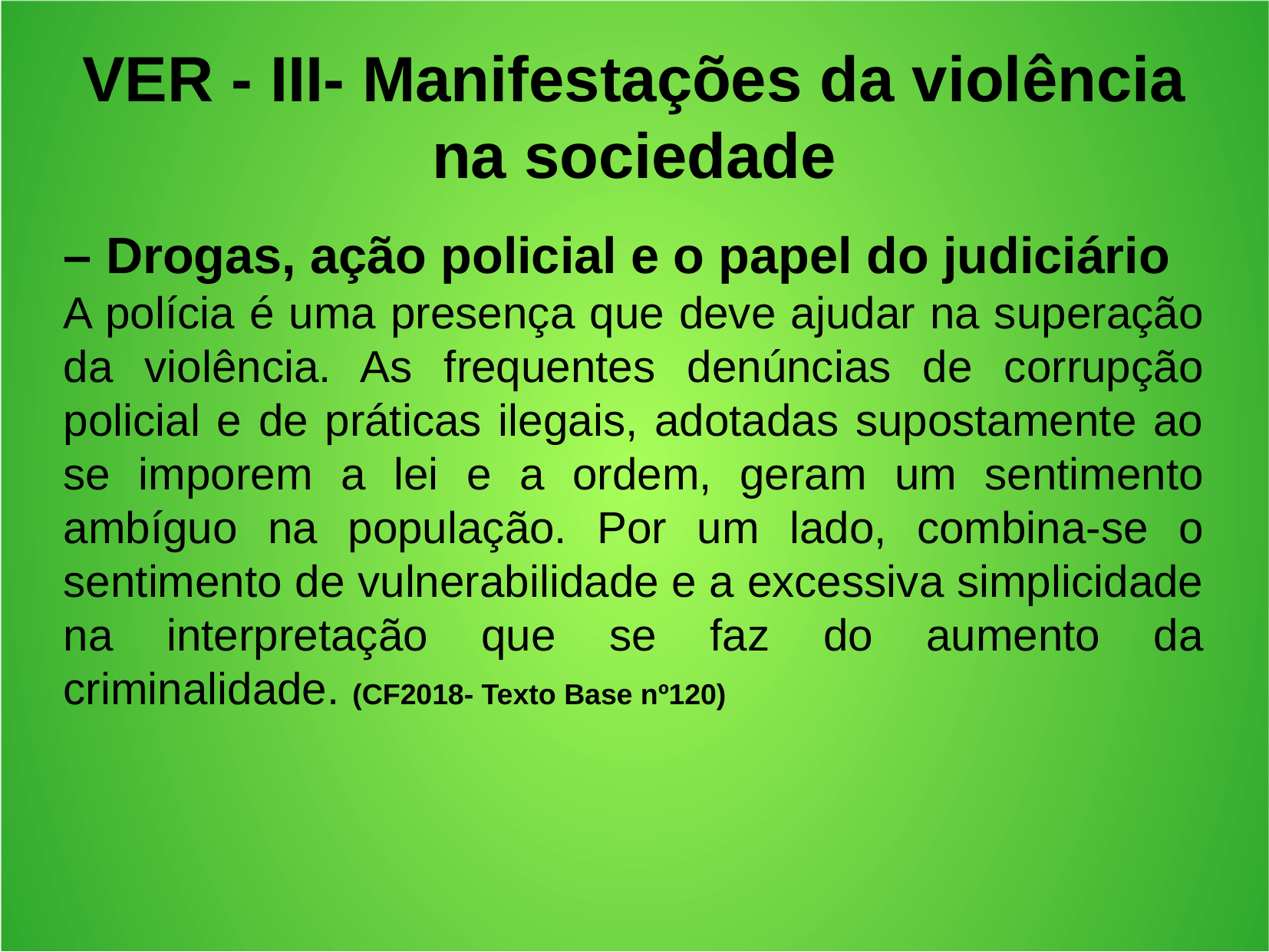

VER - III- Manifestações da violência na sociedade
– Drogas, ação policial e o papel do judiciário
A polícia é uma presença que deve ajudar na superação da violência. As frequentes denúncias de corrupção policial e de práticas ilegais, adotadas supostamente ao se imporem a lei e a ordem, geram um sentimento ambíguo na população. Por um lado, combina-se o sentimento de vulnerabilidade e a excessiva simplicidade na interpretação que se faz do aumento da criminalidade. (CF2018- Texto Base nº120)